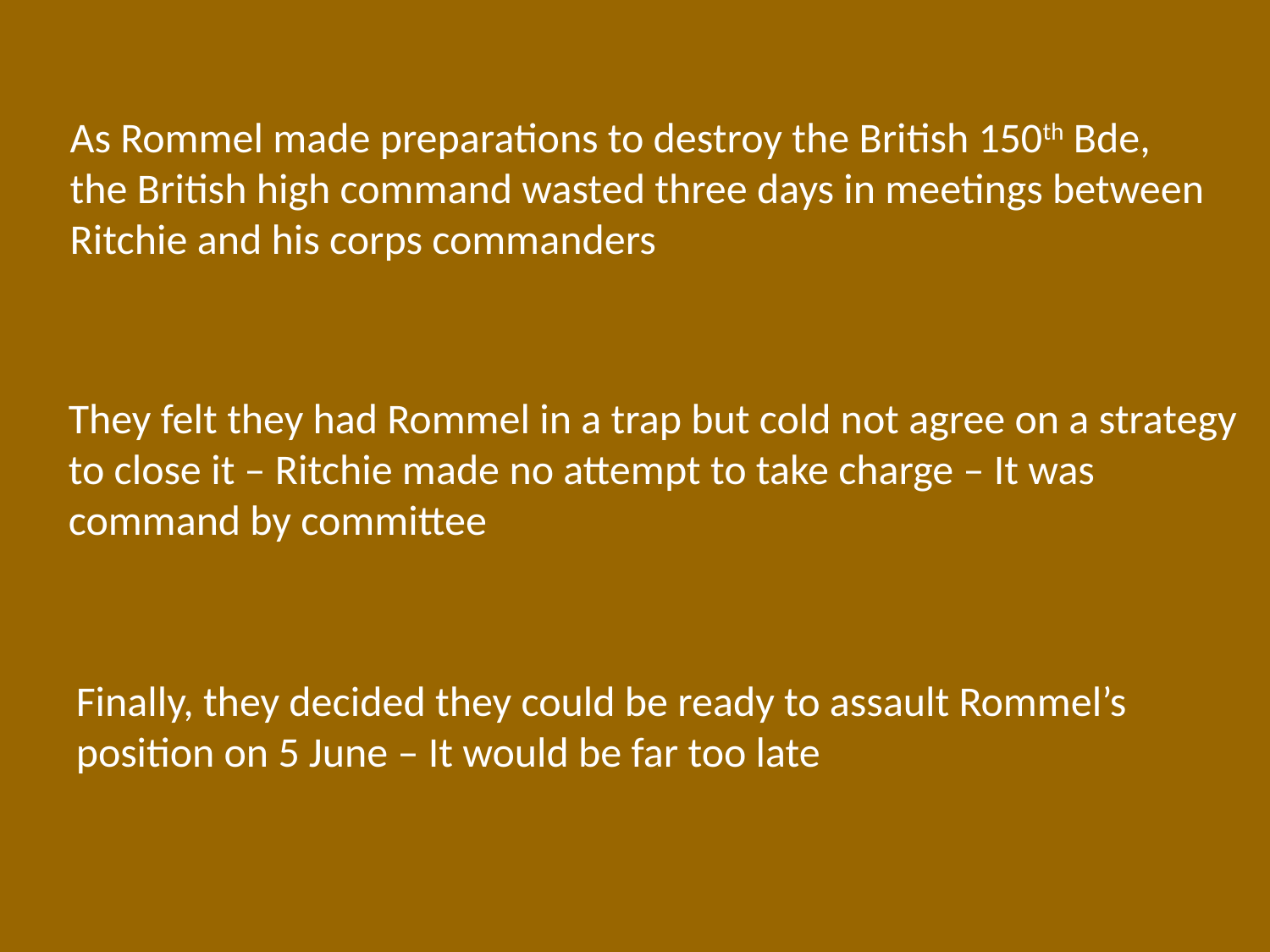

As Rommel made preparations to destroy the British 150th Bde, the British high command wasted three days in meetings between Ritchie and his corps commanders
They felt they had Rommel in a trap but cold not agree on a strategy to close it – Ritchie made no attempt to take charge – It was command by committee
Finally, they decided they could be ready to assault Rommel’s position on 5 June – It would be far too late